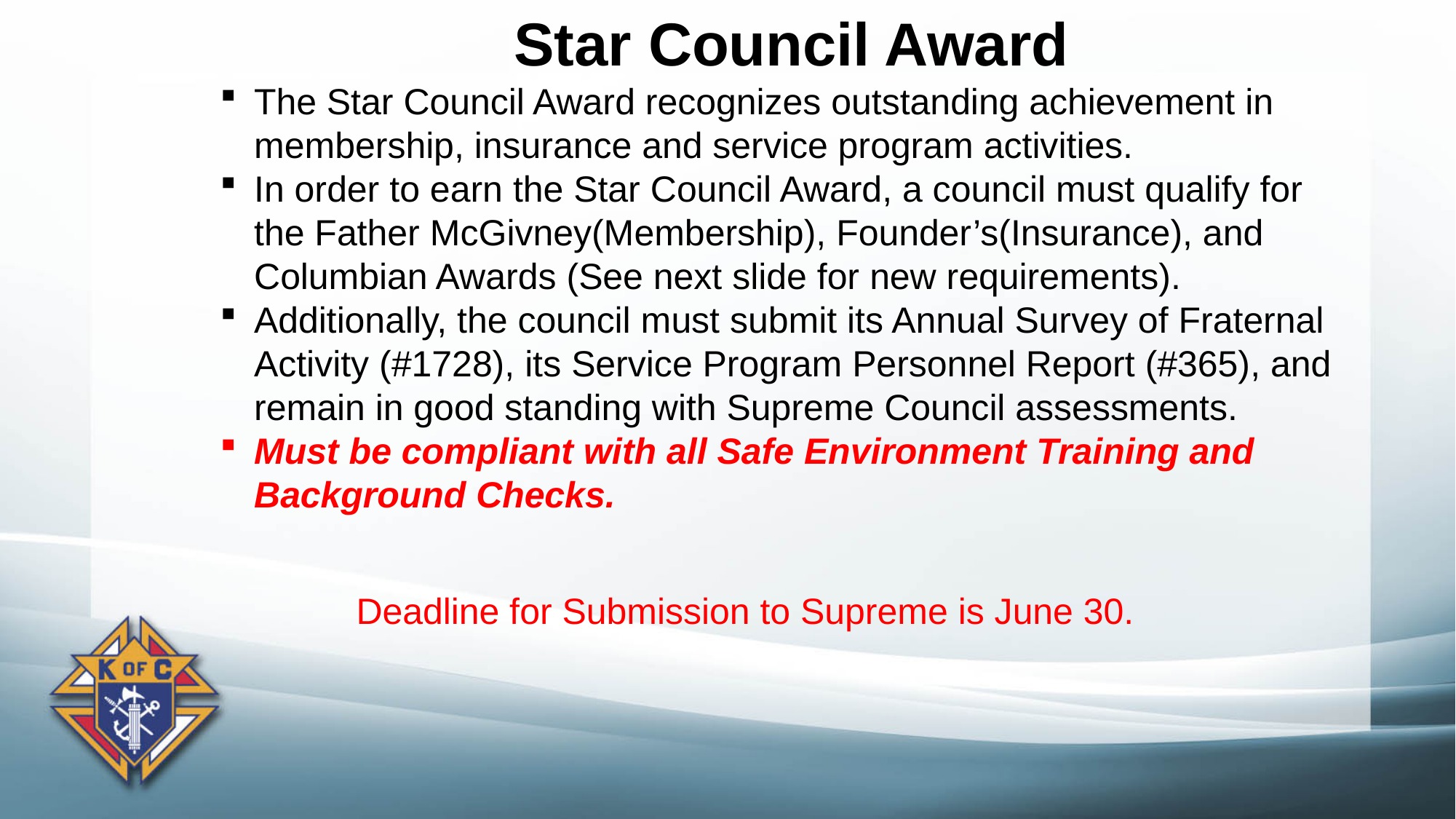

Star Council Award
The Star Council Award recognizes outstanding achievement in membership, insurance and service program activities.
In order to earn the Star Council Award, a council must qualify for the Father McGivney(Membership), Founder’s(Insurance), and Columbian Awards (See next slide for new requirements).
Additionally, the council must submit its Annual Survey of Fraternal Activity (#1728), its Service Program Personnel Report (#365), and remain in good standing with Supreme Council assessments.
Must be compliant with all Safe Environment Training and Background Checks.
Deadline for Submission to Supreme is June 30.